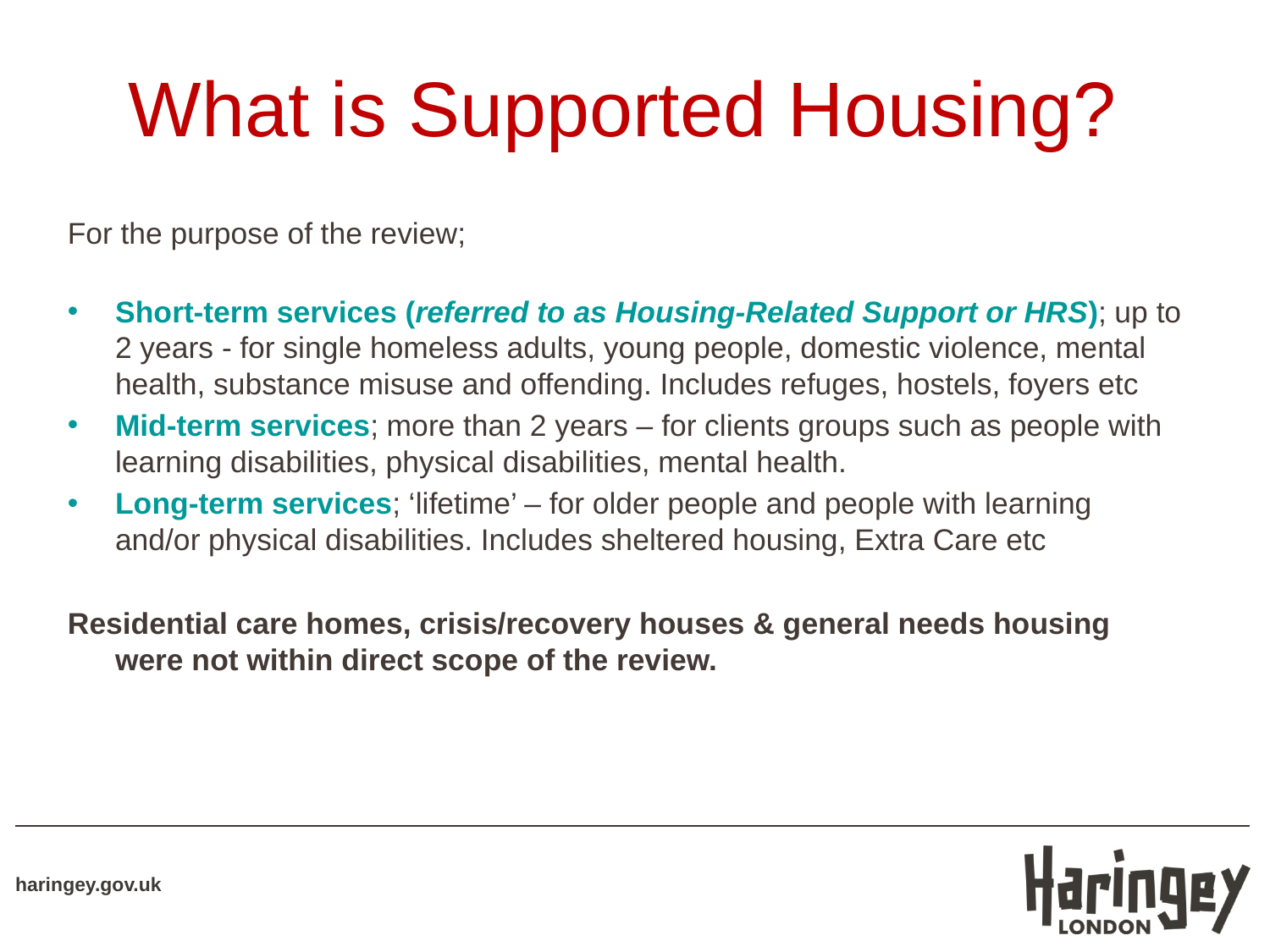

What is Supported Housing?

For the purpose of the review;

Short-term services (referred to as Housing-Related Support or HRS); up to 2 years - for single homeless adults, young people, domestic violence, mental health, substance misuse and offending. Includes refuges, hostels, foyers etc
Mid-term services; more than 2 years – for clients groups such as people with learning disabilities, physical disabilities, mental health.
Long-term services; ‘lifetime’ – for older people and people with learning and/or physical disabilities. Includes sheltered housing, Extra Care etc

Residential care homes, crisis/recovery houses & general needs housing were not within direct scope of the review.